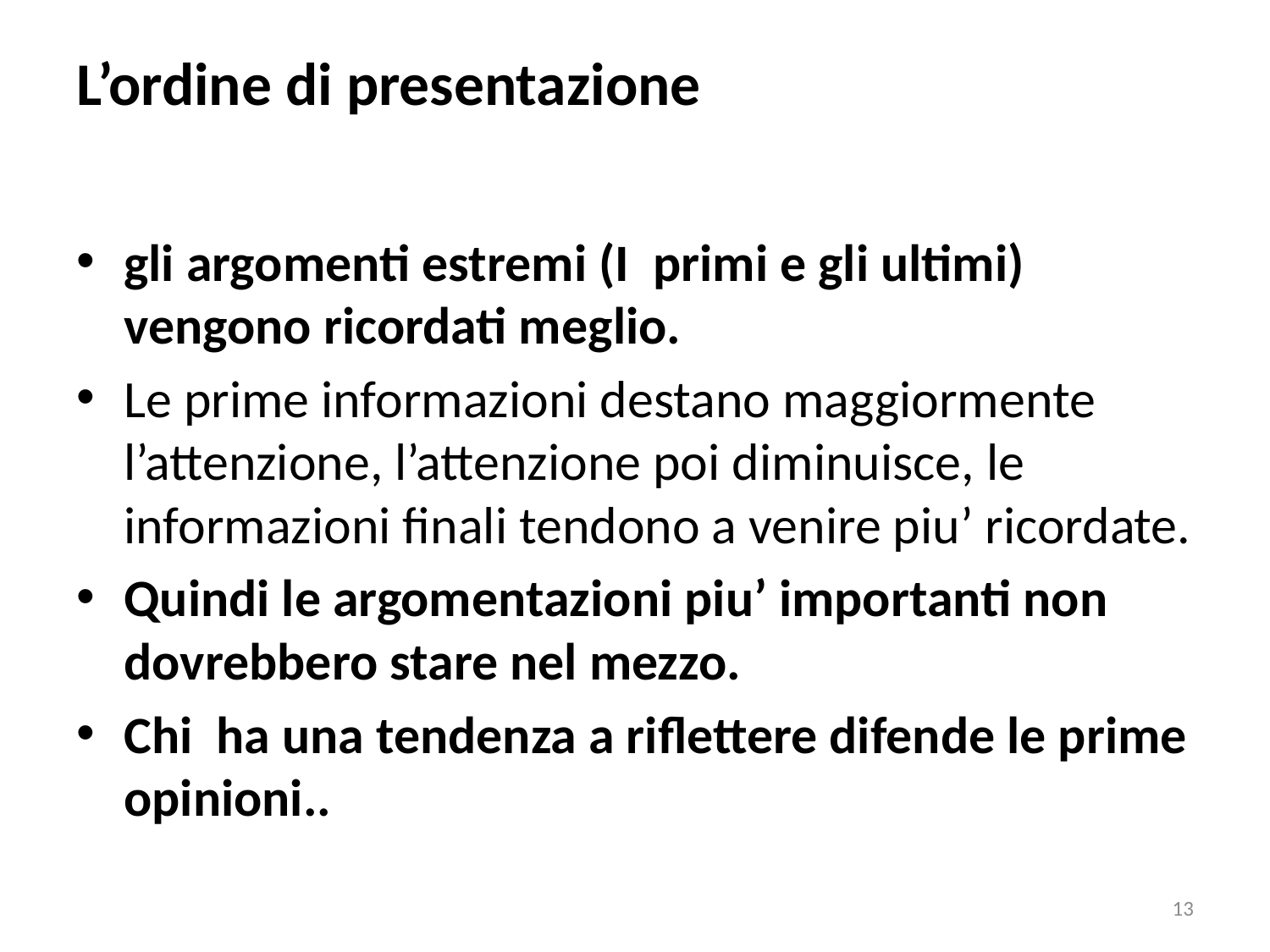

# L’ordine di presentazione
gli argomenti estremi (I  primi e gli ultimi) vengono ricordati meglio.
Le prime informazioni destano maggiormente l’attenzione, l’attenzione poi diminuisce, le informazioni finali tendono a venire piu’ ricordate.
Quindi le argomentazioni piu’ importanti non dovrebbero stare nel mezzo.
Chi  ha una tendenza a riflettere difende le prime opinioni..

13